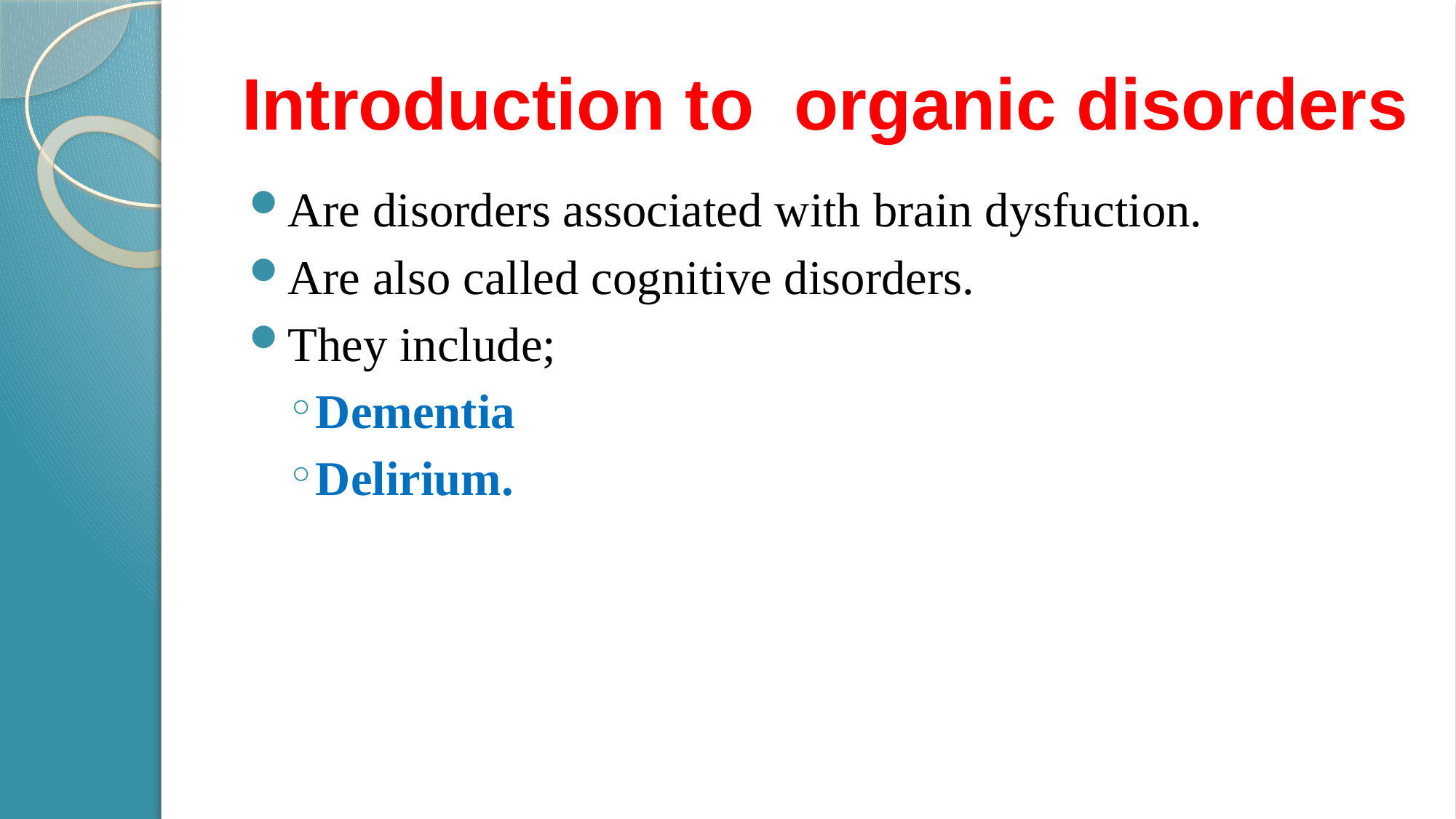

# Introduction to  organic disorders
Are disorders associated with brain dysfuction.
Are also called cognitive disorders.
They include;
Dementia
Delirium.